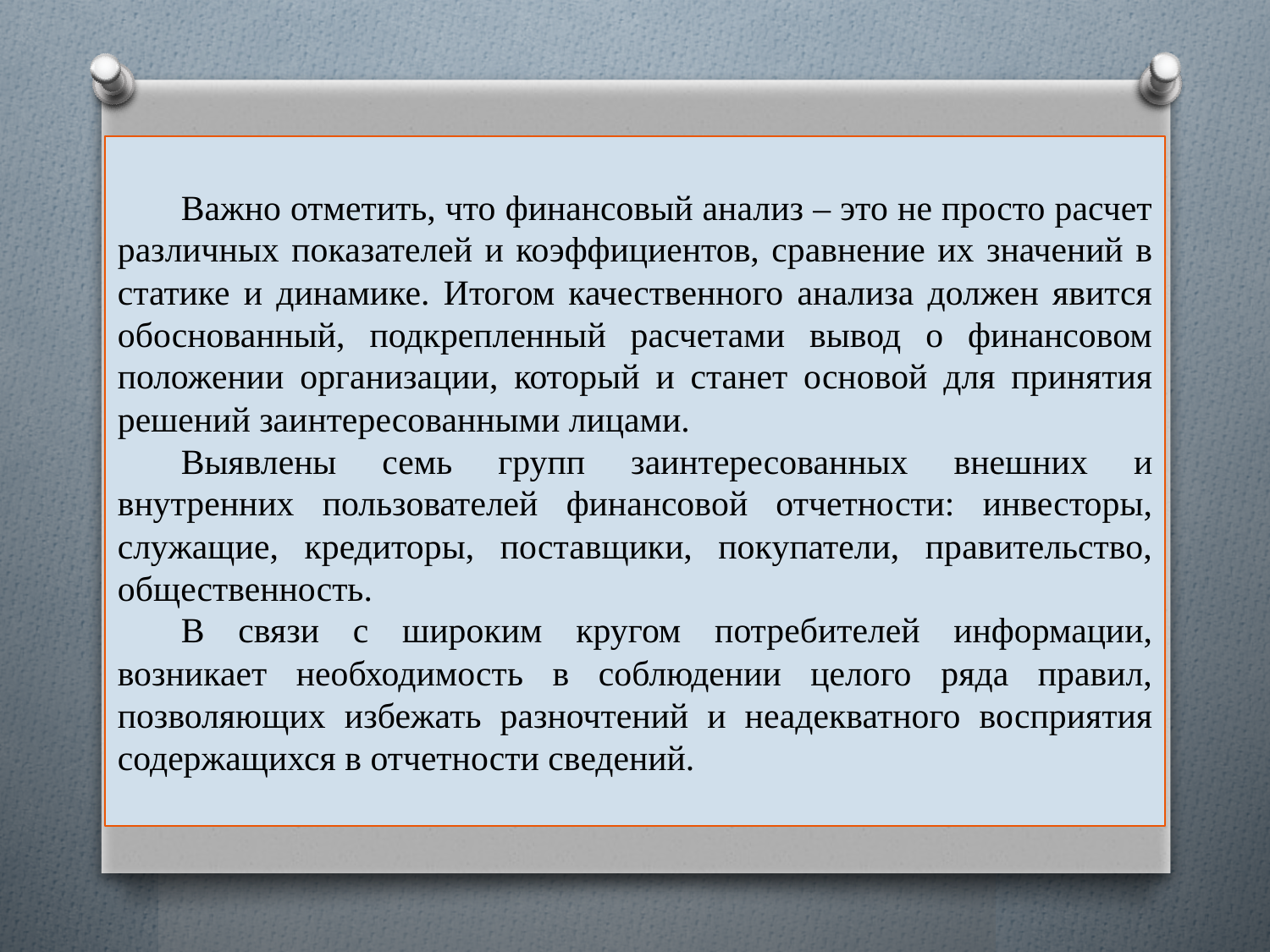

Важно отметить, что финансовый анализ – это не просто расчет различных показателей и коэффициентов, сравнение их значений в статике и динамике. Итогом качественного анализа должен явится обоснованный, подкрепленный расчетами вывод о финансовом положении организации, который и станет основой для принятия решений заинтересованными лицами.
Выявлены семь групп заинтересованных внешних и внутренних пользователей финансовой отчетности: инвесторы, служащие, кредиторы, поставщики, покупатели, правительство, общественность.
В связи с широким кругом потребителей информации, возникает необходимость в соблюдении целого ряда правил, позволяющих избежать разночтений и неадекватного восприятия содержащихся в отчетности сведений.